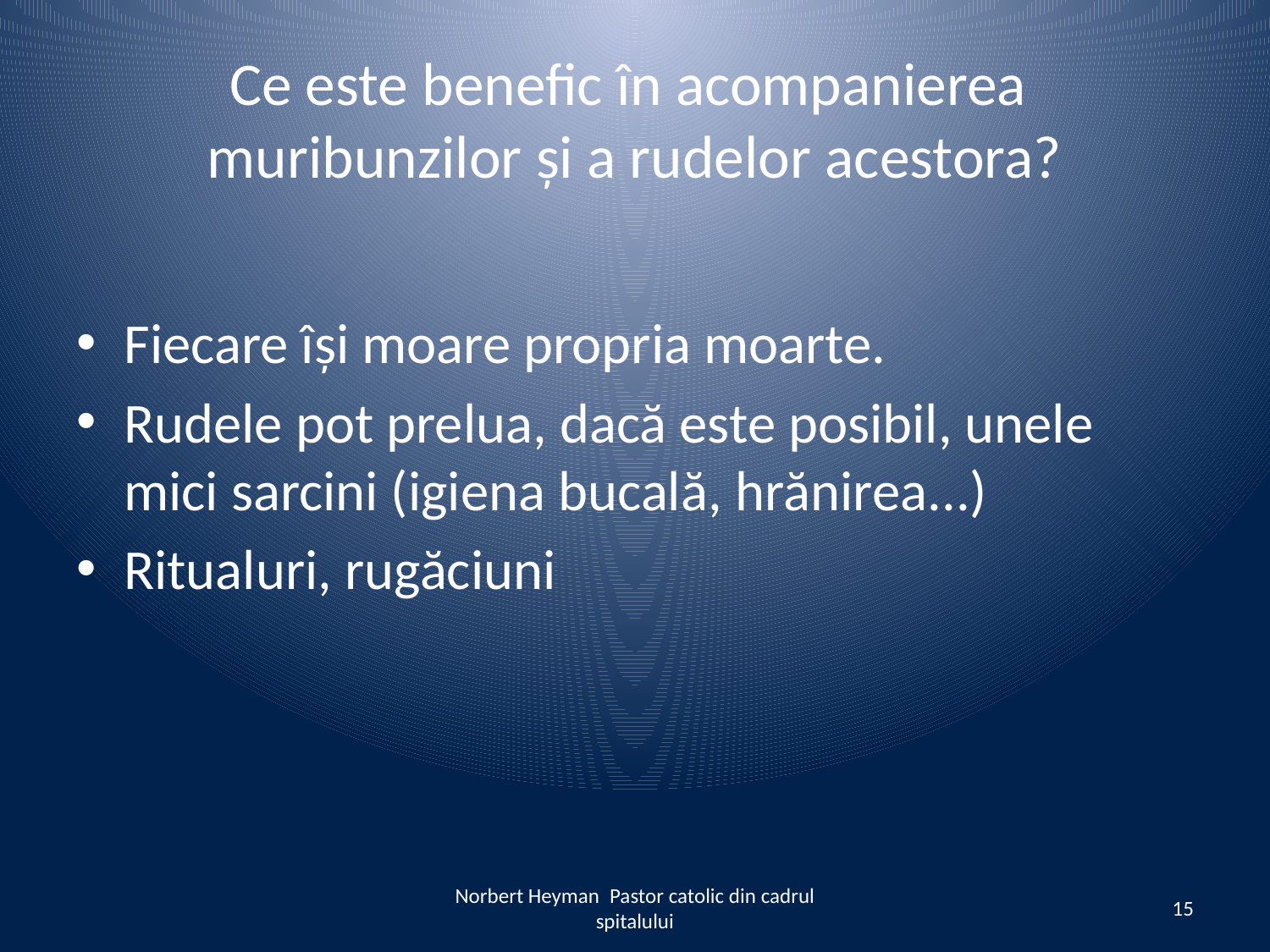

# Ce este benefic în acompanierea  muribunzilor și a rudelor acestora?

Fiecare își moare propria moarte.
Rudele pot prelua, dacă este posibil, unele mici sarcini (igiena bucală, hrănirea...)
Ritualuri, rugăciuni

Norbert Heyman  Pastor catolic din cadrul spitalului
15